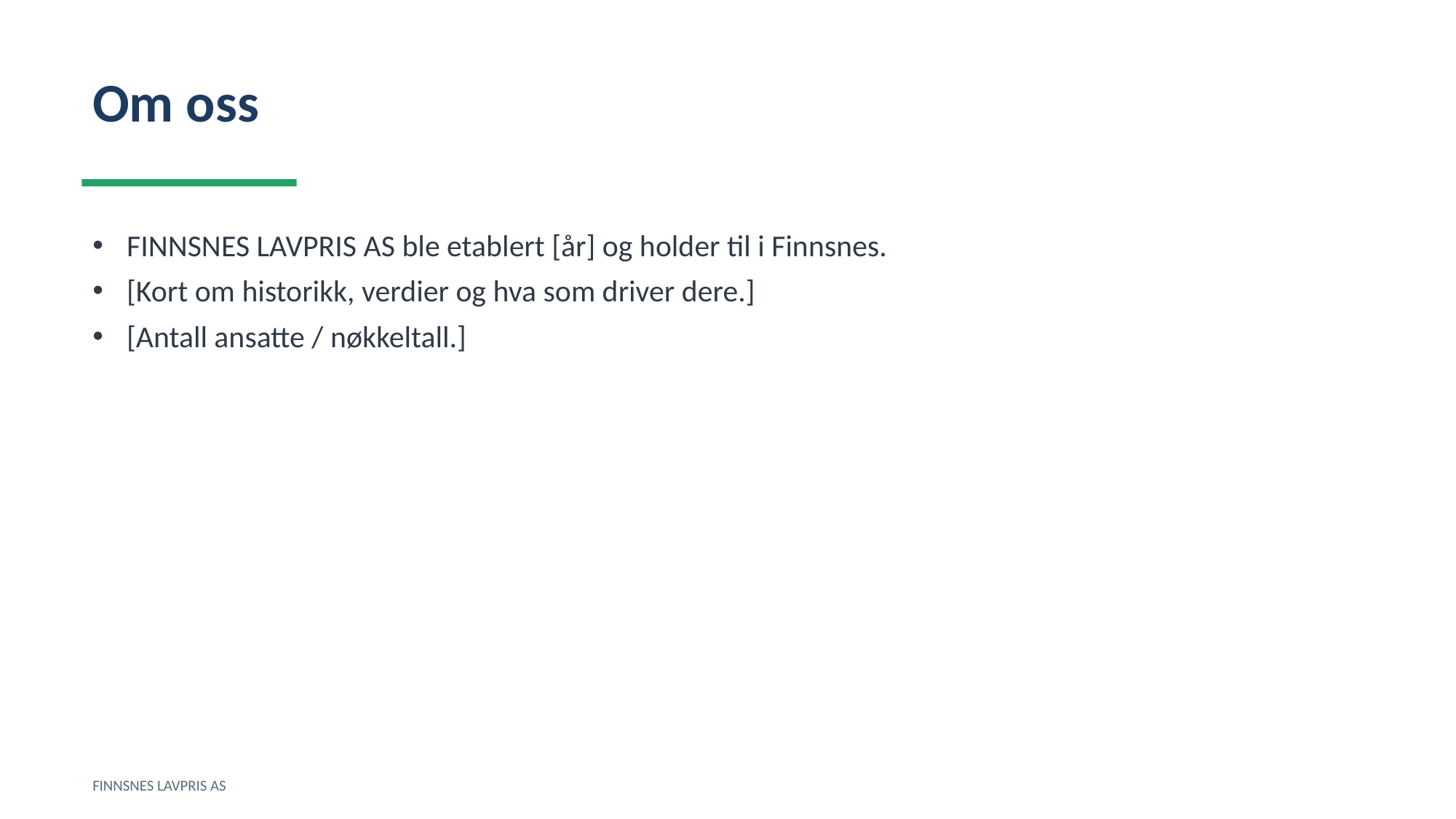

Om oss

FINNSNES LAVPRIS AS ble etablert [år] og holder til i Finnsnes.
[Kort om historikk, verdier og hva som driver dere.]
[Antall ansatte / nøkkeltall.]
FINNSNES LAVPRIS AS